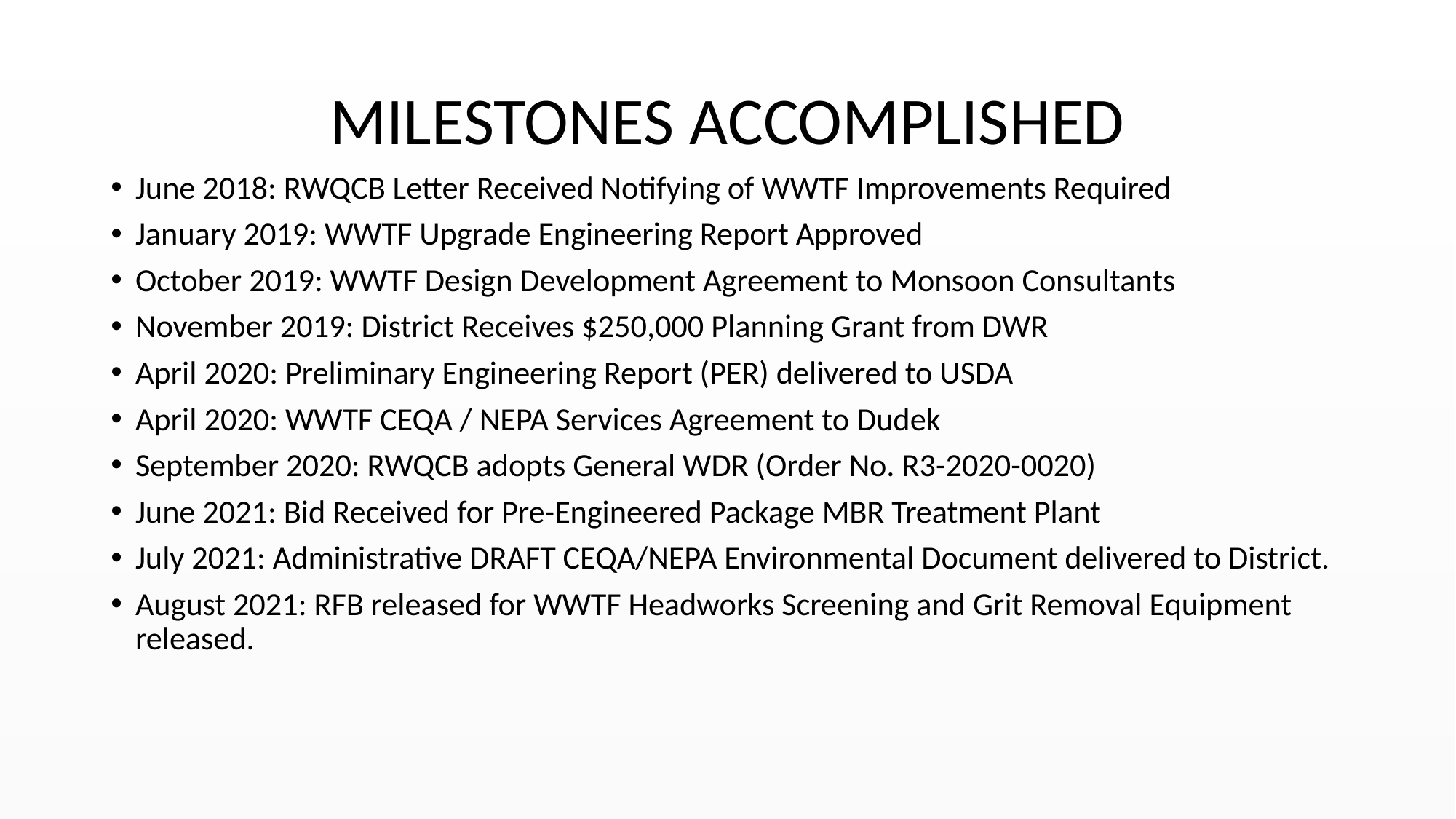

# MILESTONES ACCOMPLISHED
June 2018: RWQCB Letter Received Notifying of WWTF Improvements Required
January 2019: WWTF Upgrade Engineering Report Approved
October 2019: WWTF Design Development Agreement to Monsoon Consultants
November 2019: District Receives $250,000 Planning Grant from DWR
April 2020: Preliminary Engineering Report (PER) delivered to USDA
April 2020: WWTF CEQA / NEPA Services Agreement to Dudek
September 2020: RWQCB adopts General WDR (Order No. R3-2020-0020)
June 2021: Bid Received for Pre-Engineered Package MBR Treatment Plant
July 2021: Administrative DRAFT CEQA/NEPA Environmental Document delivered to District.
August 2021: RFB released for WWTF Headworks Screening and Grit Removal Equipment released.